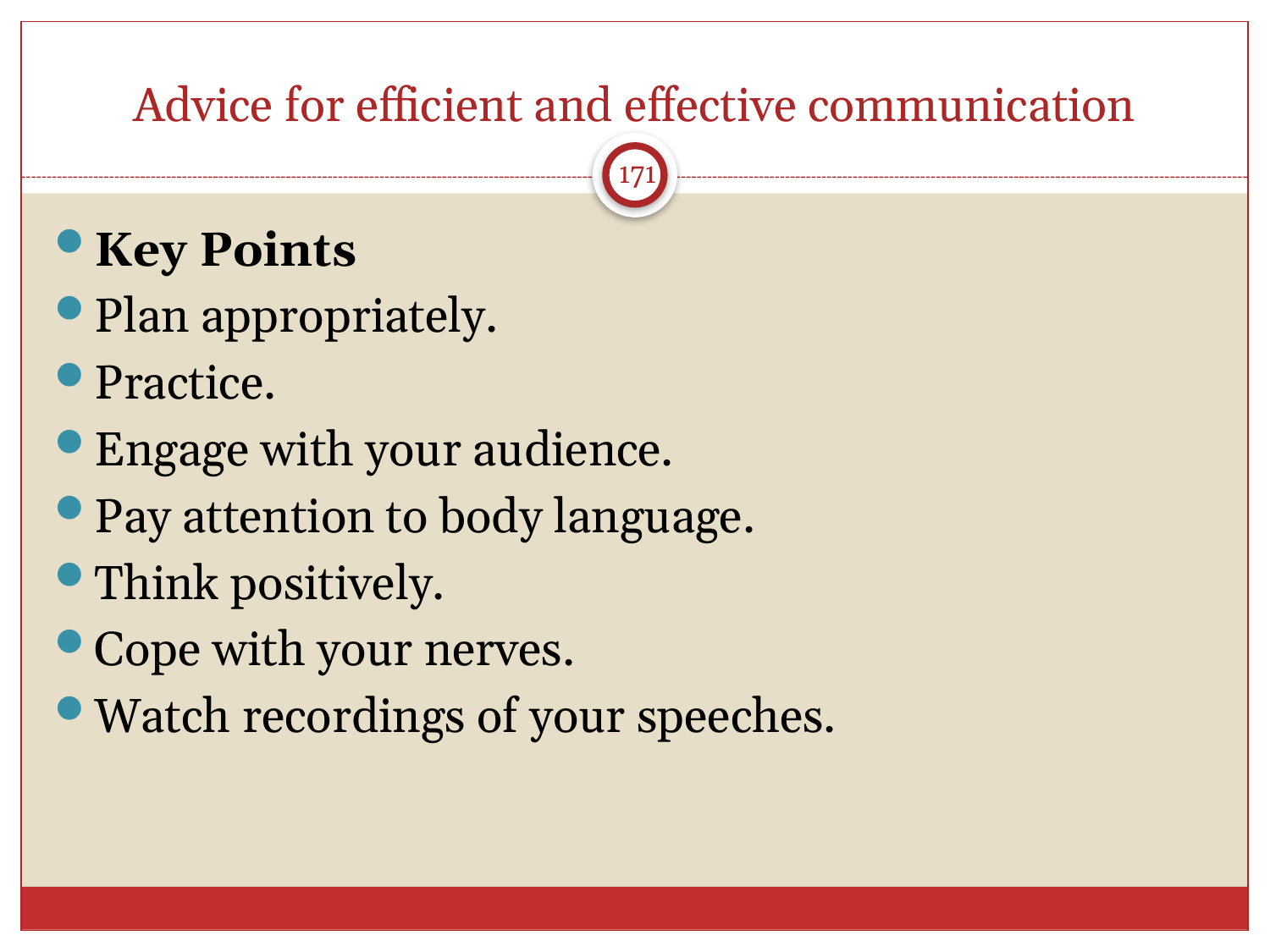

# Advice for efficient and effective communication
171
Key Points
Plan appropriately.
Practice.
Engage with your audience.
Pay attention to body language.
Think positively.
Cope with your nerves.
Watch recordings of your speeches.